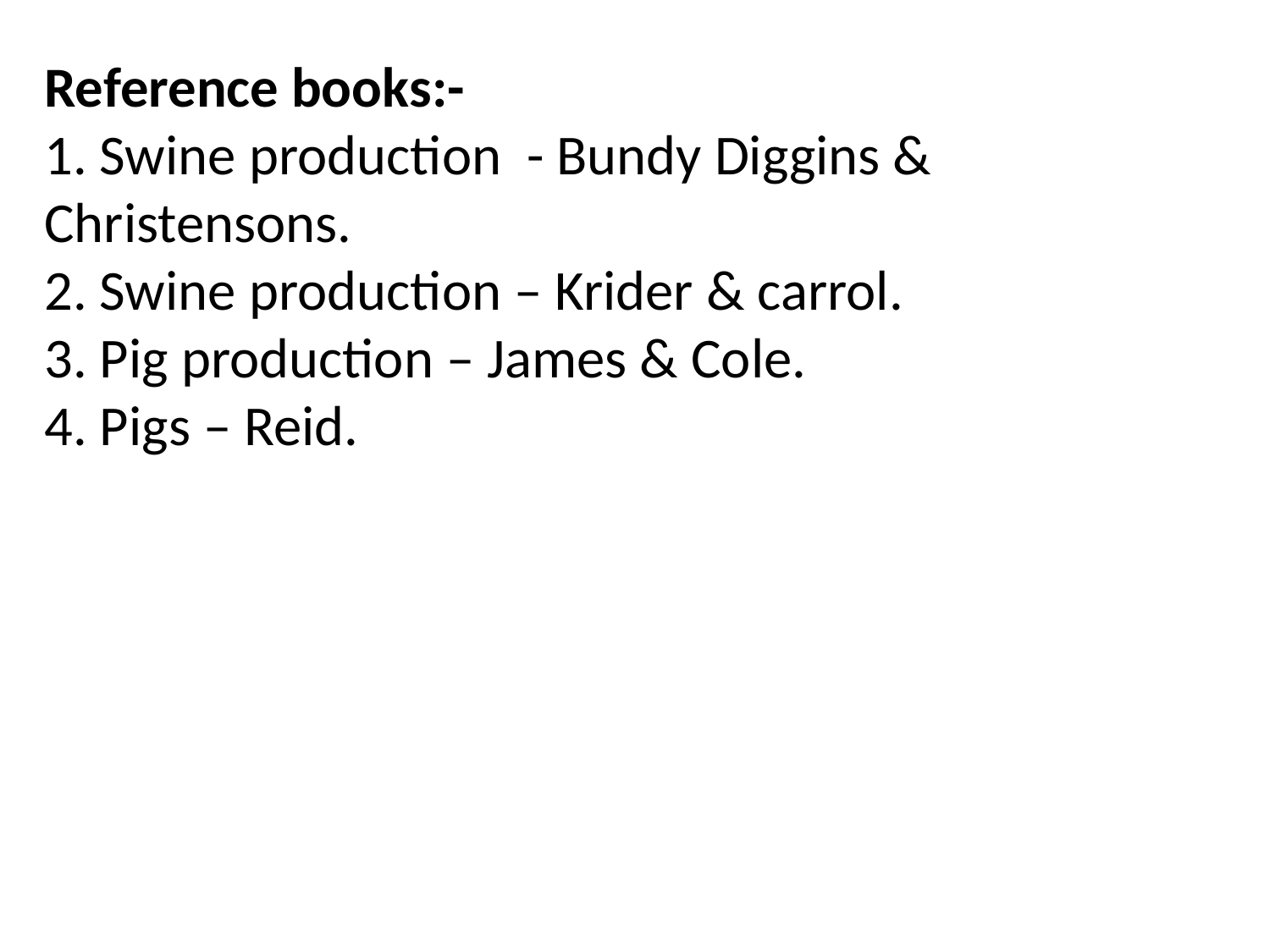

Reference books:-
1. Swine production  - Bundy Diggins & Christensons.
2. Swine production – Krider & carrol.
3. Pig production – James & Cole.
4. Pigs – Reid.